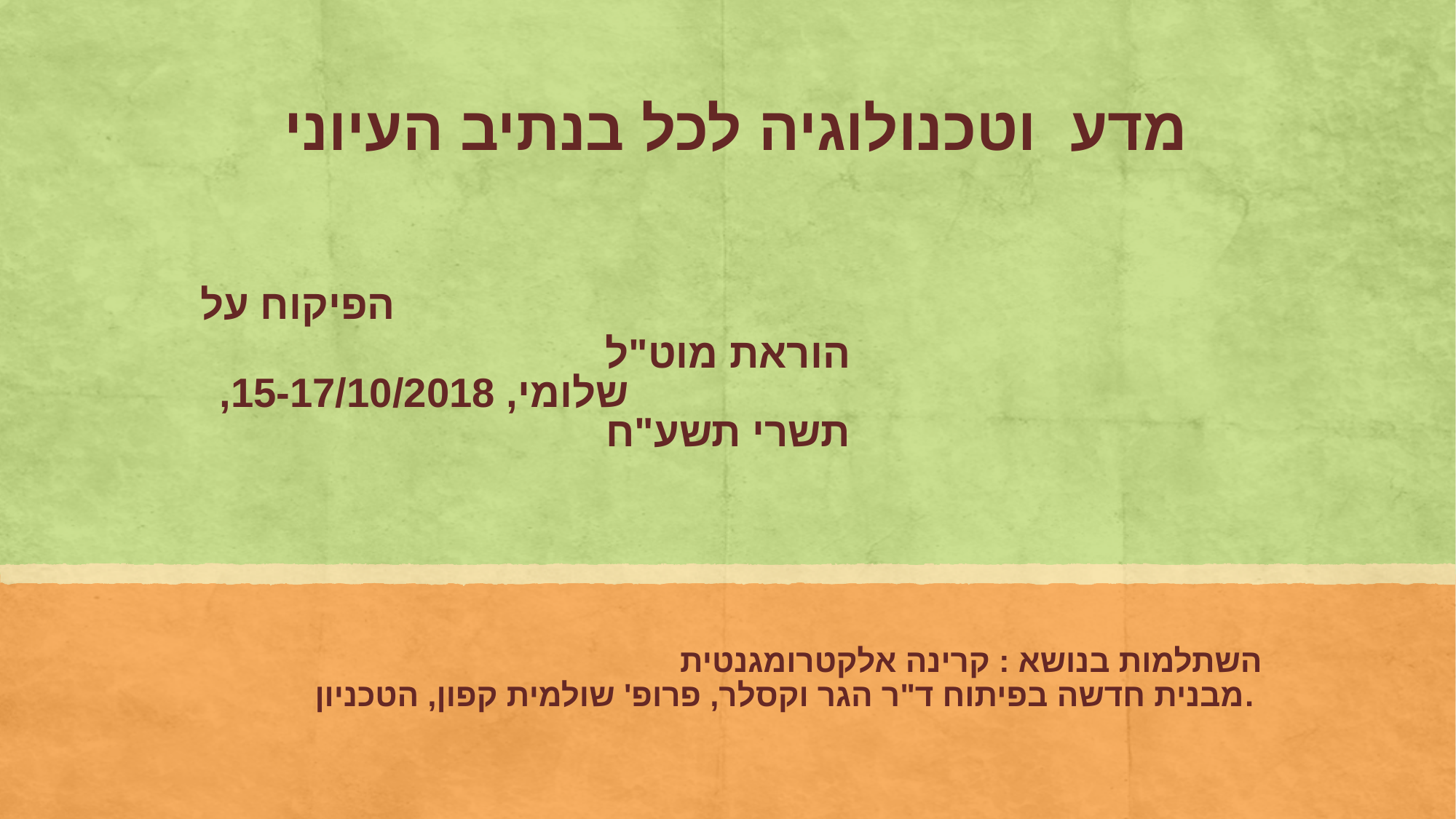

# מדע  וטכנולוגיה לכל בנתיב העיוני הפיקוח על הוראת מוט"ל שלומי, 15-17/10/2018, תשרי תשע"ח

השתלמות בנושא : קרינה אלקטרומגנטית
מבנית חדשה בפיתוח ד"ר הגר וקסלר, פרופ' שולמית קפון, הטכניון.